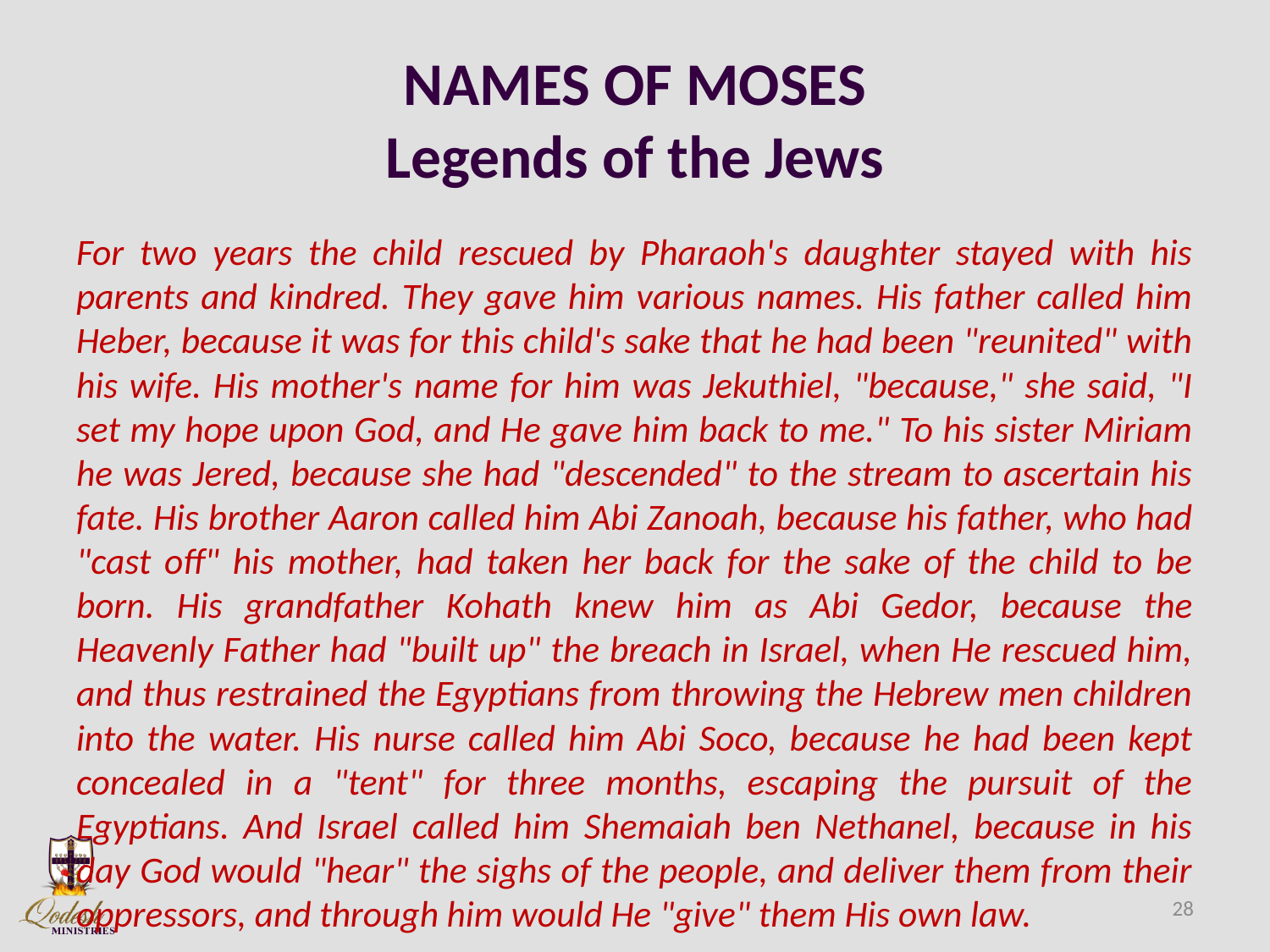

# NAMES OF MOSES Legends of the Jews
For two years the child rescued by Pharaoh's daughter stayed with his parents and kindred. They gave him various names. His father called him Heber, because it was for this child's sake that he had been "reunited" with his wife. His mother's name for him was Jekuthiel, "because," she said, "I set my hope upon God, and He gave him back to me." To his sister Miriam he was Jered, because she had "descended" to the stream to ascertain his fate. His brother Aaron called him Abi Zanoah, because his father, who had "cast off" his mother, had taken her back for the sake of the child to be born. His grandfather Kohath knew him as Abi Gedor, because the Heavenly Father had "built up" the breach in Israel, when He rescued him, and thus restrained the Egyptians from throwing the Hebrew men children into the water. His nurse called him Abi Soco, because he had been kept concealed in a "tent" for three months, escaping the pursuit of the Egyptians. And Israel called him Shemaiah ben Nethanel, because in his day God would "hear" the sighs of the people, and deliver them from their oppressors, and through him would He "give" them His own law.
28